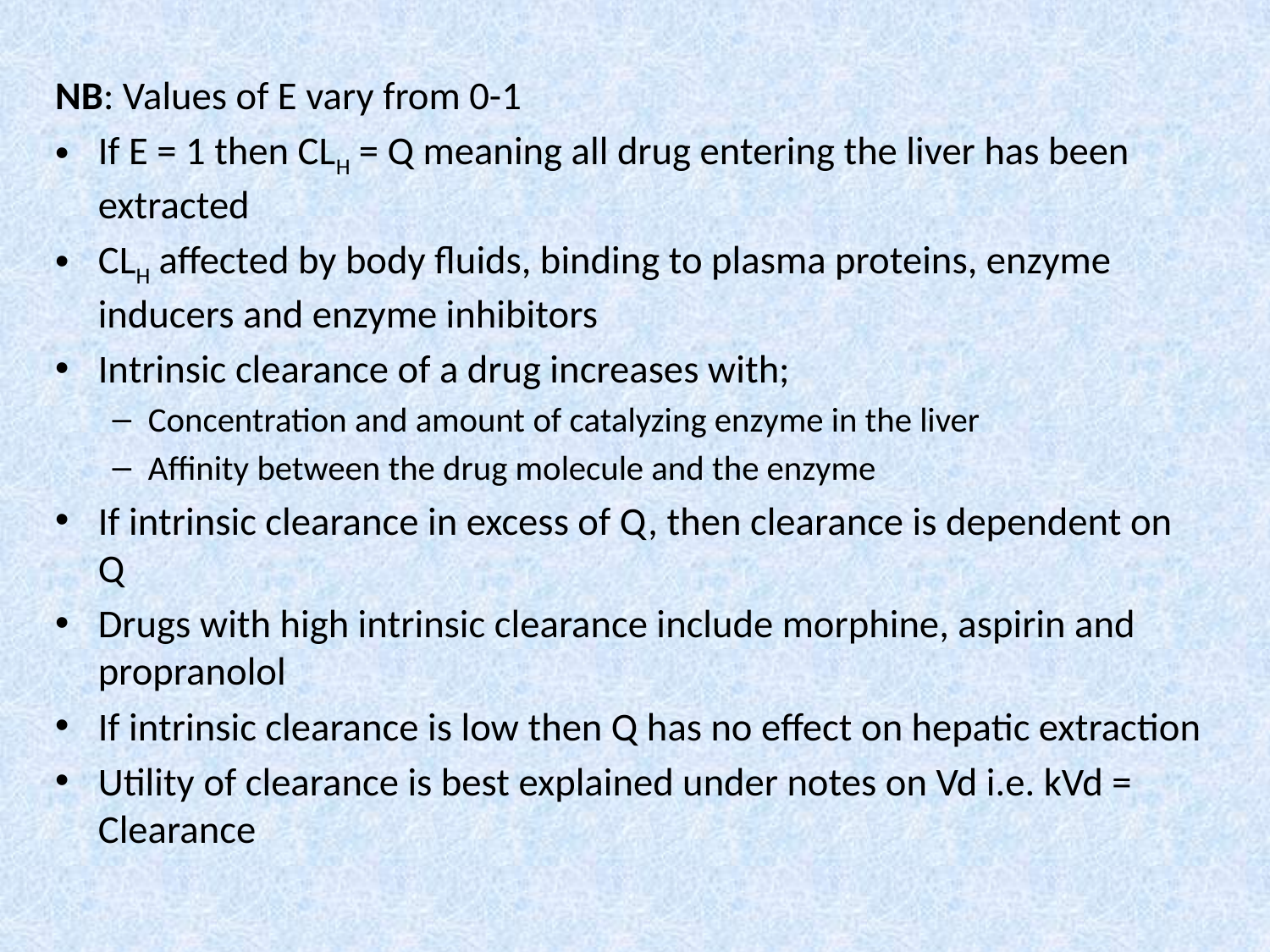

NB: Values of E vary from 0-1
If E = 1 then CLH = Q meaning all drug entering the liver has been extracted
CLH affected by body fluids, binding to plasma proteins, enzyme inducers and enzyme inhibitors
Intrinsic clearance of a drug increases with;
Concentration and amount of catalyzing enzyme in the liver
Affinity between the drug molecule and the enzyme
If intrinsic clearance in excess of Q, then clearance is dependent on Q
Drugs with high intrinsic clearance include morphine, aspirin and propranolol
If intrinsic clearance is low then Q has no effect on hepatic extraction
Utility of clearance is best explained under notes on Vd i.e. kVd = Clearance